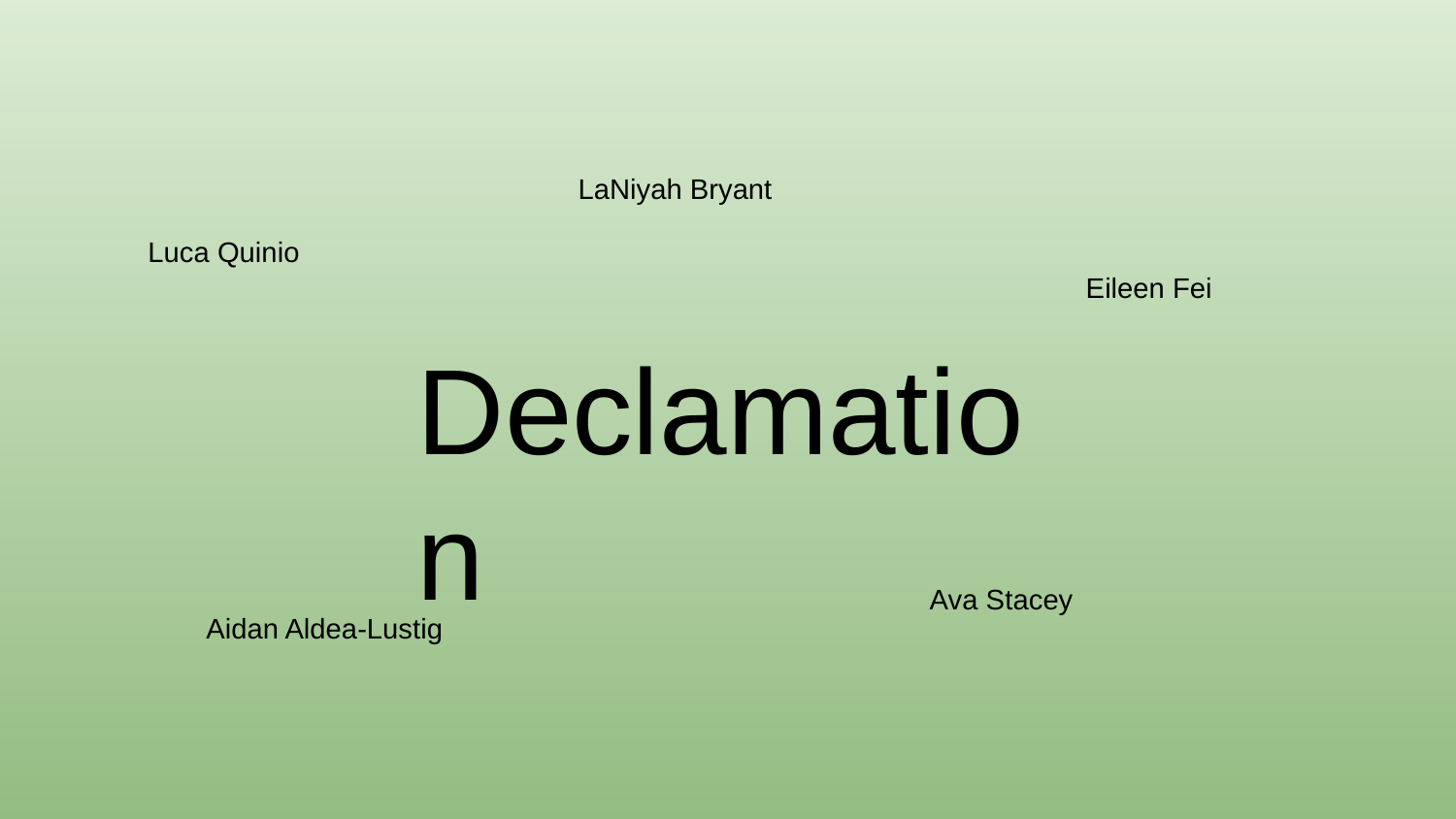

LaNiyah Bryant
Luca Quinio
Eileen Fei
Declamation
Ava Stacey
Aidan Aldea-Lustig